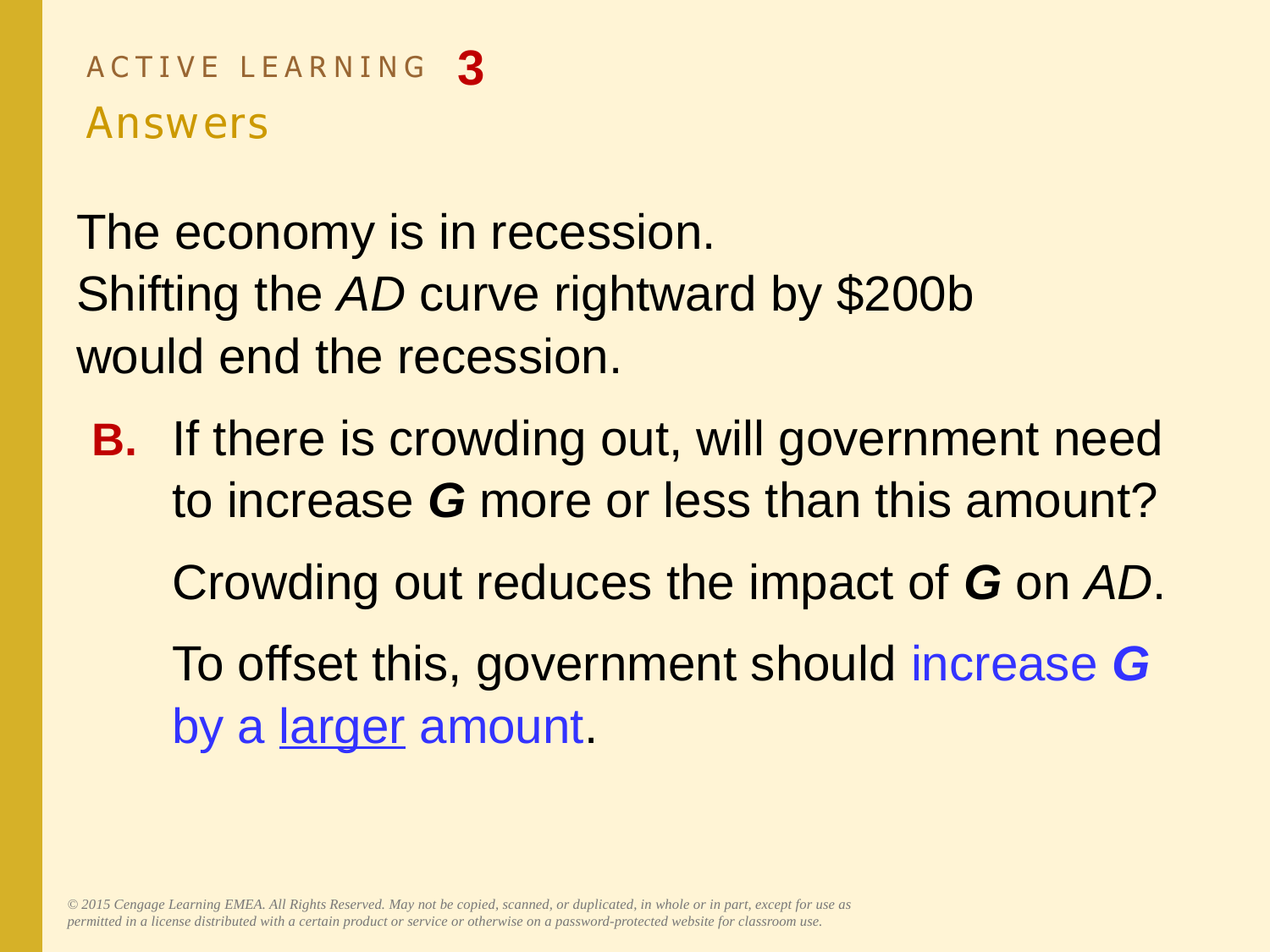

# ACTIVE LEARNING   3 Answers
The economy is in recession.
Shifting the AD curve rightward by $200b
would end the recession.
B.	If there is crowding out, will government need to increase G more or less than this amount?
	Crowding out reduces the impact of G on AD.
	To offset this, government should increase G by a larger amount.
© 2015 Cengage Learning EMEA. All Rights Reserved. May not be copied, scanned, or duplicated, in whole or in part, except for use as permitted in a license distributed with a certain product or service or otherwise on a password-protected website for classroom use.